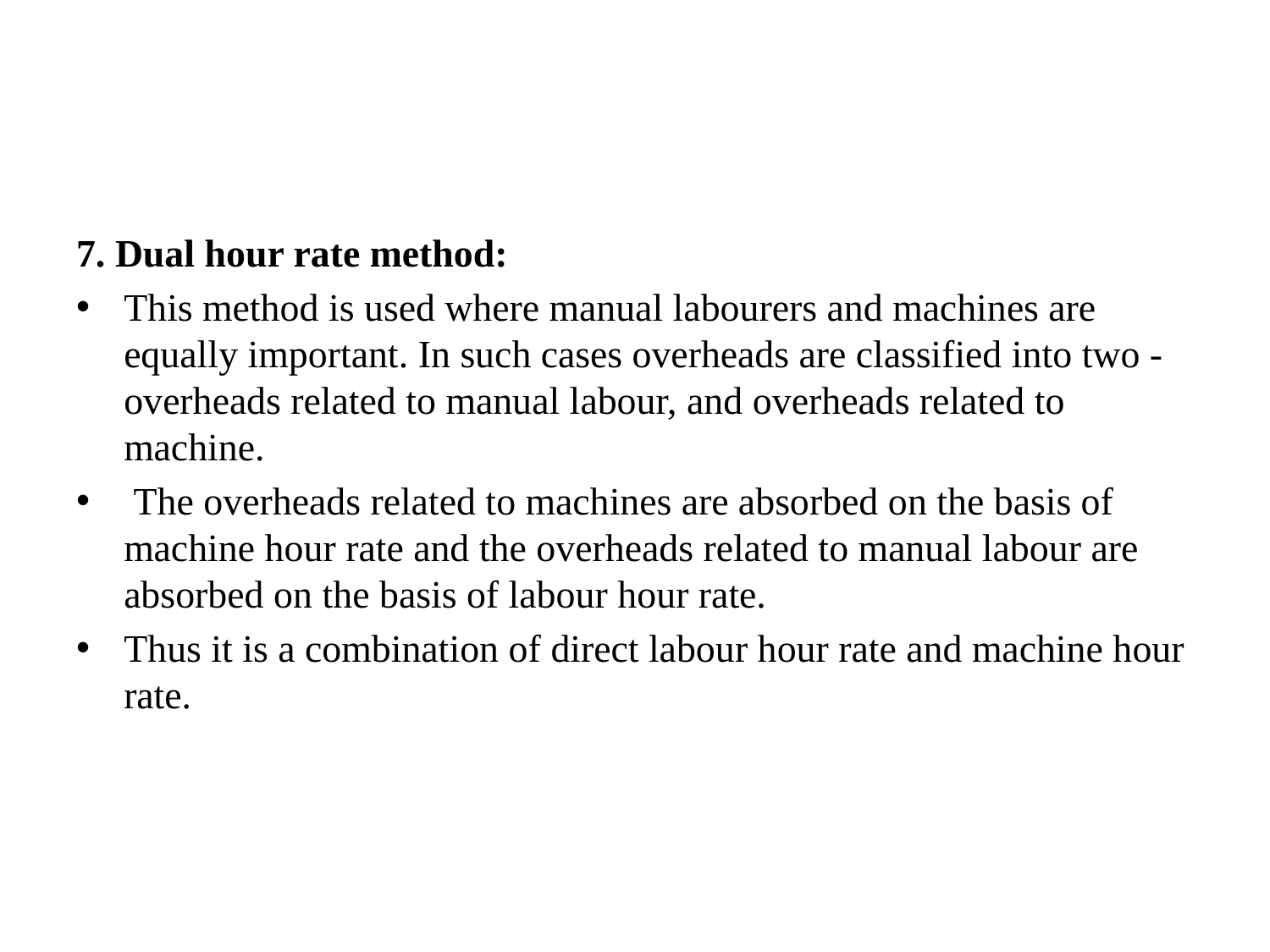

#
7. Dual hour rate method:
This method is used where manual labourers and machines are equally important. In such cases overheads are classified into two - overheads related to manual labour, and overheads related to machine.
 The overheads related to machines are absorbed on the basis of machine hour rate and the overheads related to manual labour are absorbed on the basis of labour hour rate.
Thus it is a combination of direct labour hour rate and machine hour rate.